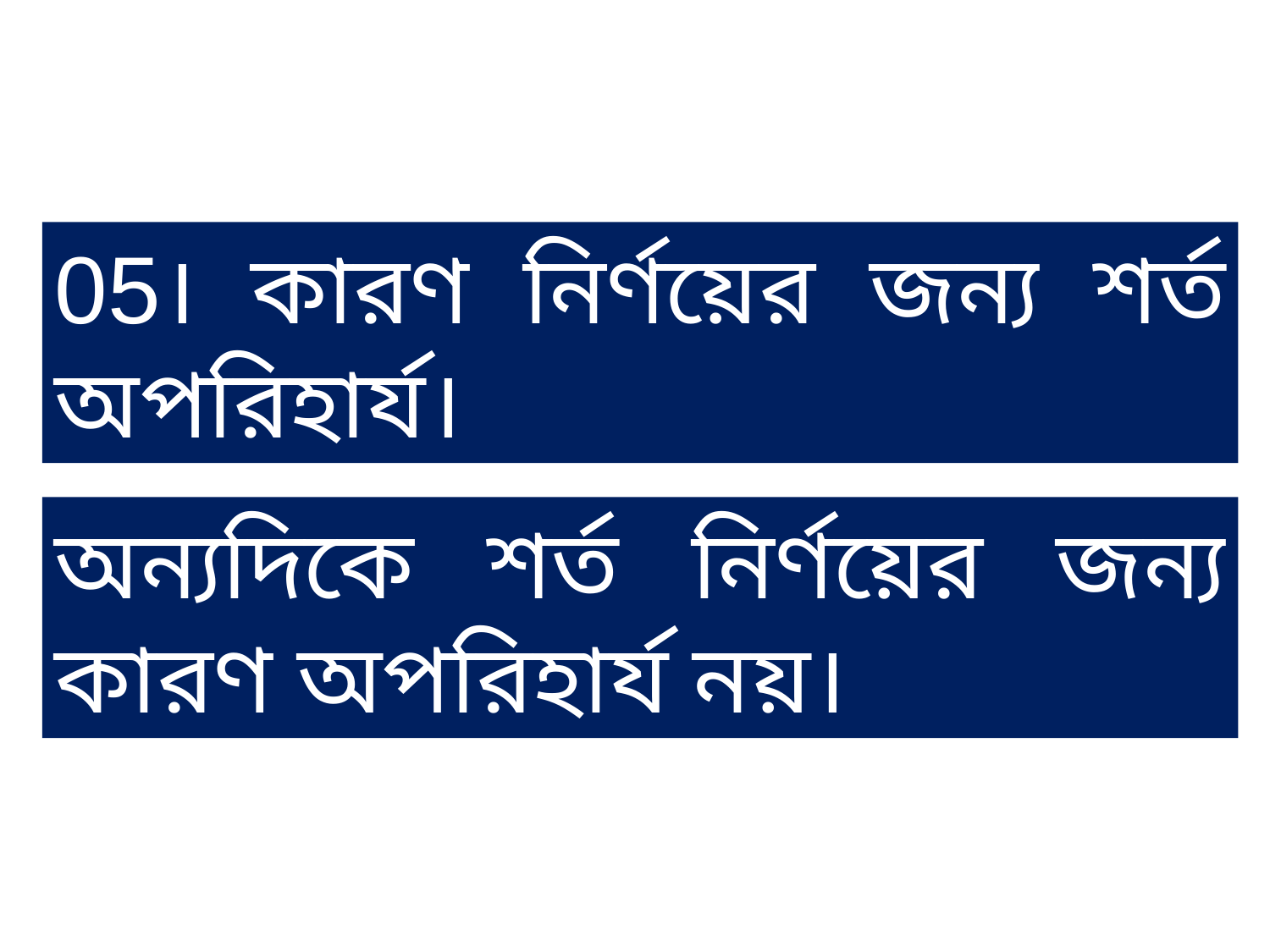

05। কারণ নির্ণয়ের জন্য শর্ত অপরিহার্য।
অন্যদিকে শর্ত নির্ণয়ের জন্য কারণ অপরিহার্য নয়।